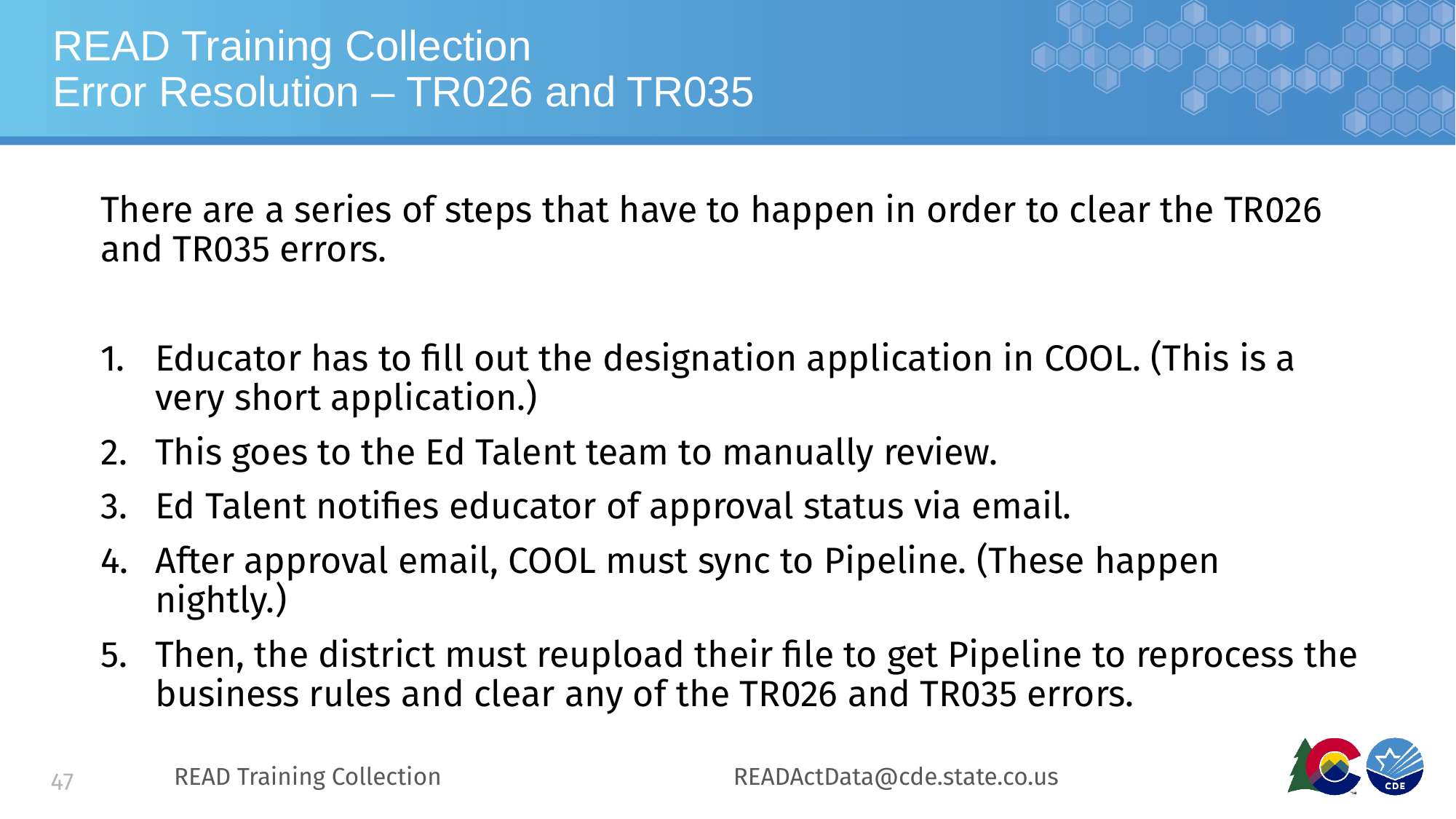

# READ Training Collection Error Resolution – TR026 and TR035
There are a series of steps that have to happen in order to clear the TR026 and TR035 errors.

Educator has to fill out the designation application in COOL. (This is a very short application.)
This goes to the Ed Talent team to manually review.
Ed Talent notifies educator of approval status via email.
After approval email, COOL must sync to Pipeline. (These happen nightly.)
Then, the district must reupload their file to get Pipeline to reprocess the business rules and clear any of the TR026 and TR035 errors.

READ Training Collection
READActData@cde.state.co.us
47